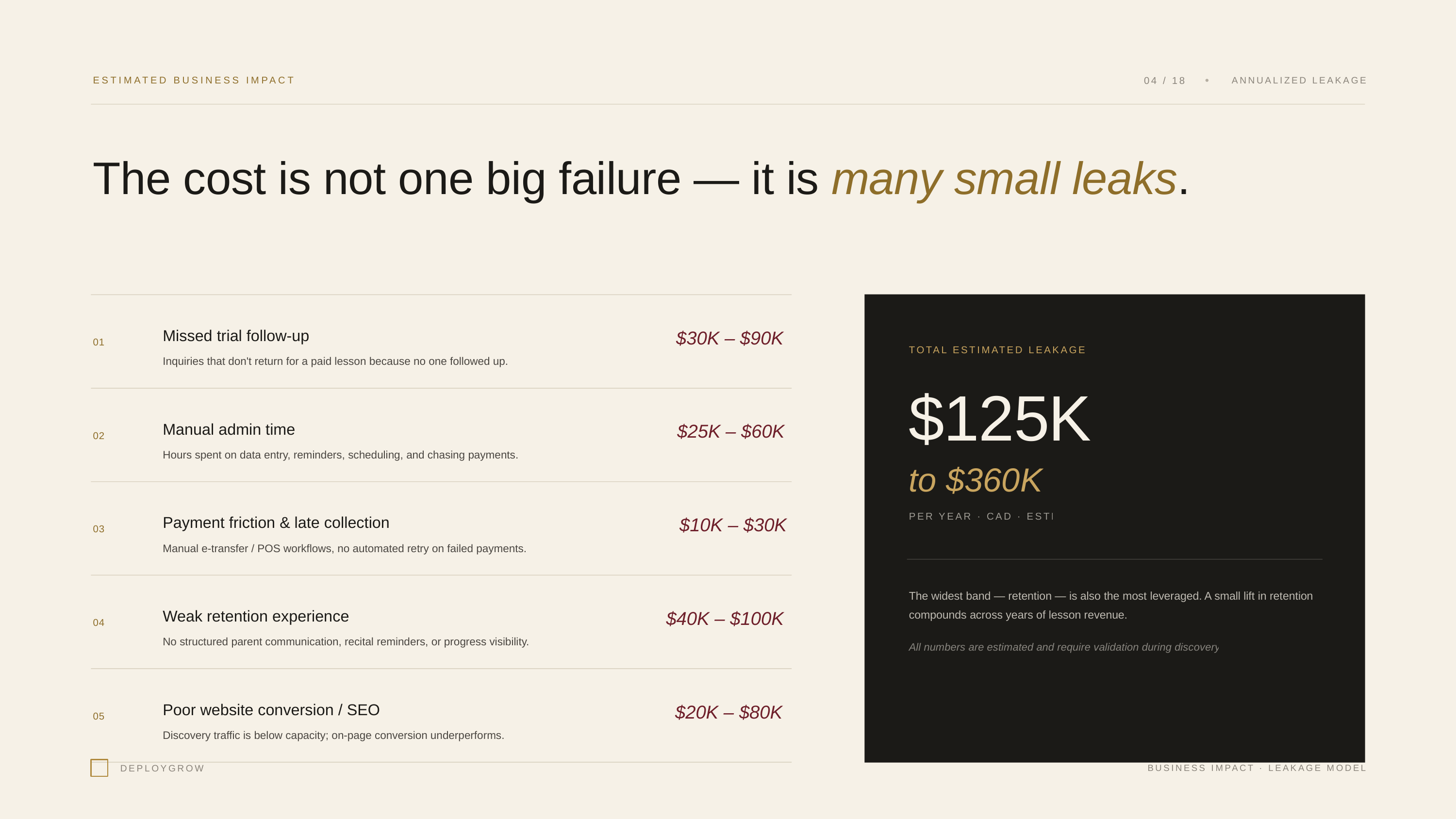

ESTIMATED BUSINESS IMPACT
04 / 18
ANNUALIZED LEAKAGE

The cost is not one big failure — it is many small leaks.

Missed trial follow-up
$30K – $90K
01
TOTAL ESTIMATED LEAKAGE
Inquiries that don't return for a paid lesson because no one followed up.
$125K

Manual admin time
$25K – $60K
02
Hours spent on data entry, reminders, scheduling, and chasing payments.
to $360K

Payment friction & late collection
PER YEAR · CAD · ESTIMATED
$10K – $30K
03
Manual e-transfer / POS workflows, no automated retry on failed payments.

The widest band — retention — is also the most leveraged. A small lift in retention compounds across years of lesson revenue.
Weak retention experience
$40K – $100K
04
No structured parent communication, recital reminders, or progress visibility.
All numbers are estimated and require validation during discovery.

Poor website conversion / SEO
$20K – $80K
05
Discovery traffic is below capacity; on-page conversion underperforms.

DEPLOYGROW
BUSINESS IMPACT · LEAKAGE MODEL